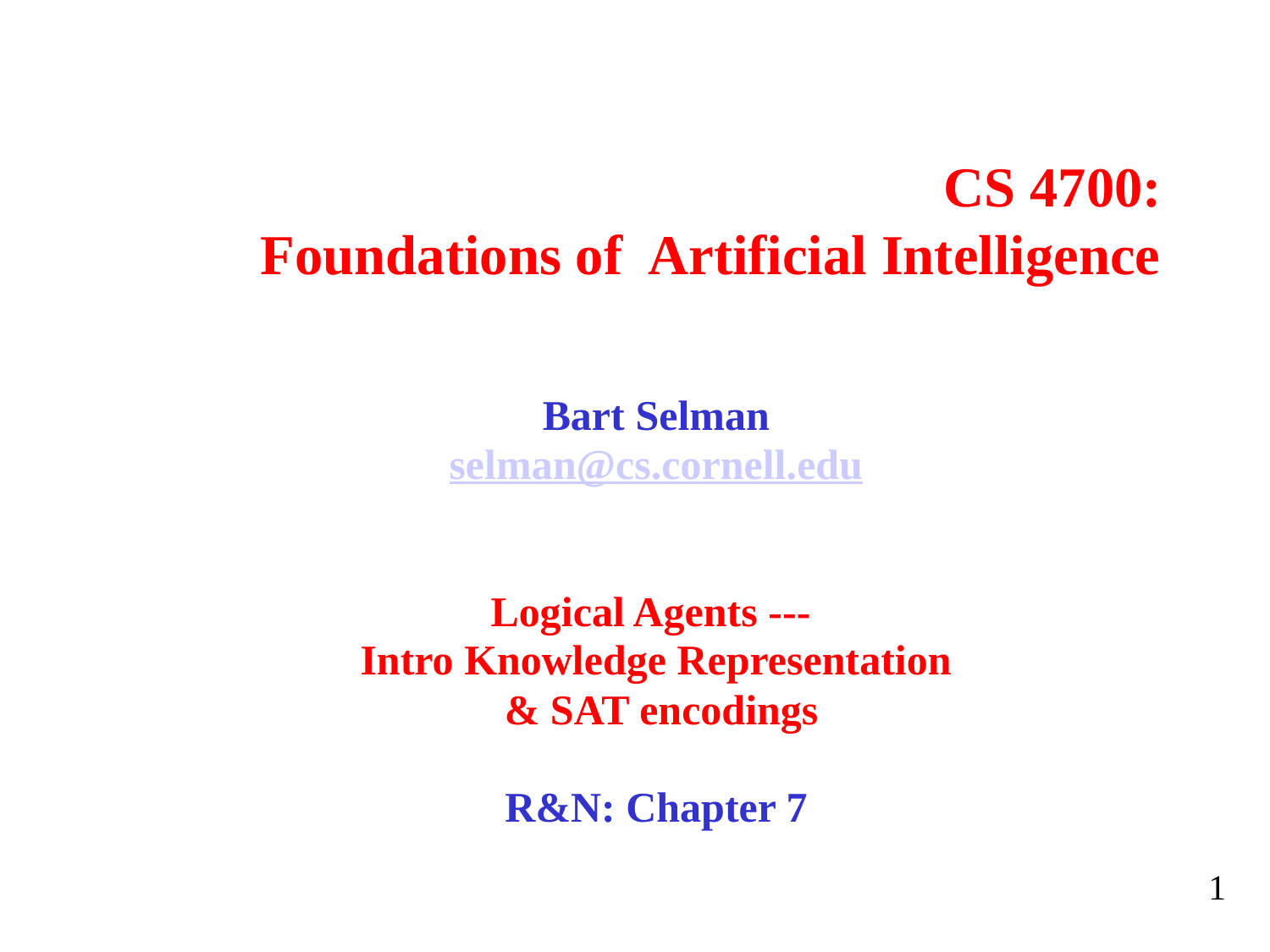

# CS 4700: Foundations of  Artificial Intelligence
Bart Selman
selman@cs.cornell.edu

Logical Agents ---
Intro Knowledge Representation
 & SAT encodings

R&N: Chapter 7